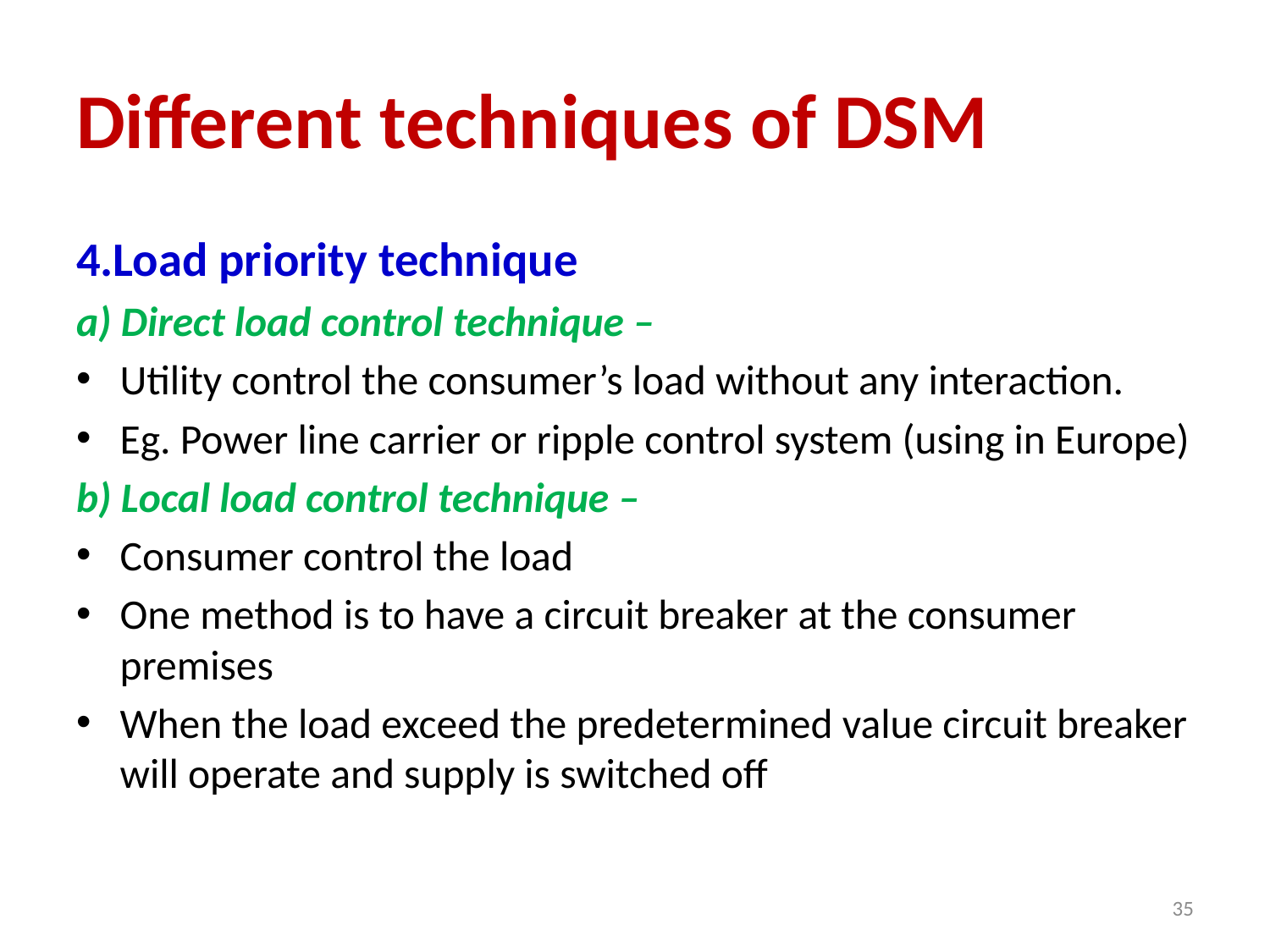

# Different techniques of DSM
4.Load priority technique
a) Direct load control technique –
Utility control the consumer’s load without any interaction.
Eg. Power line carrier or ripple control system (using in Europe)
b) Local load control technique –
Consumer control the load
One method is to have a circuit breaker at the consumer premises
When the load exceed the predetermined value circuit breaker will operate and supply is switched off
35